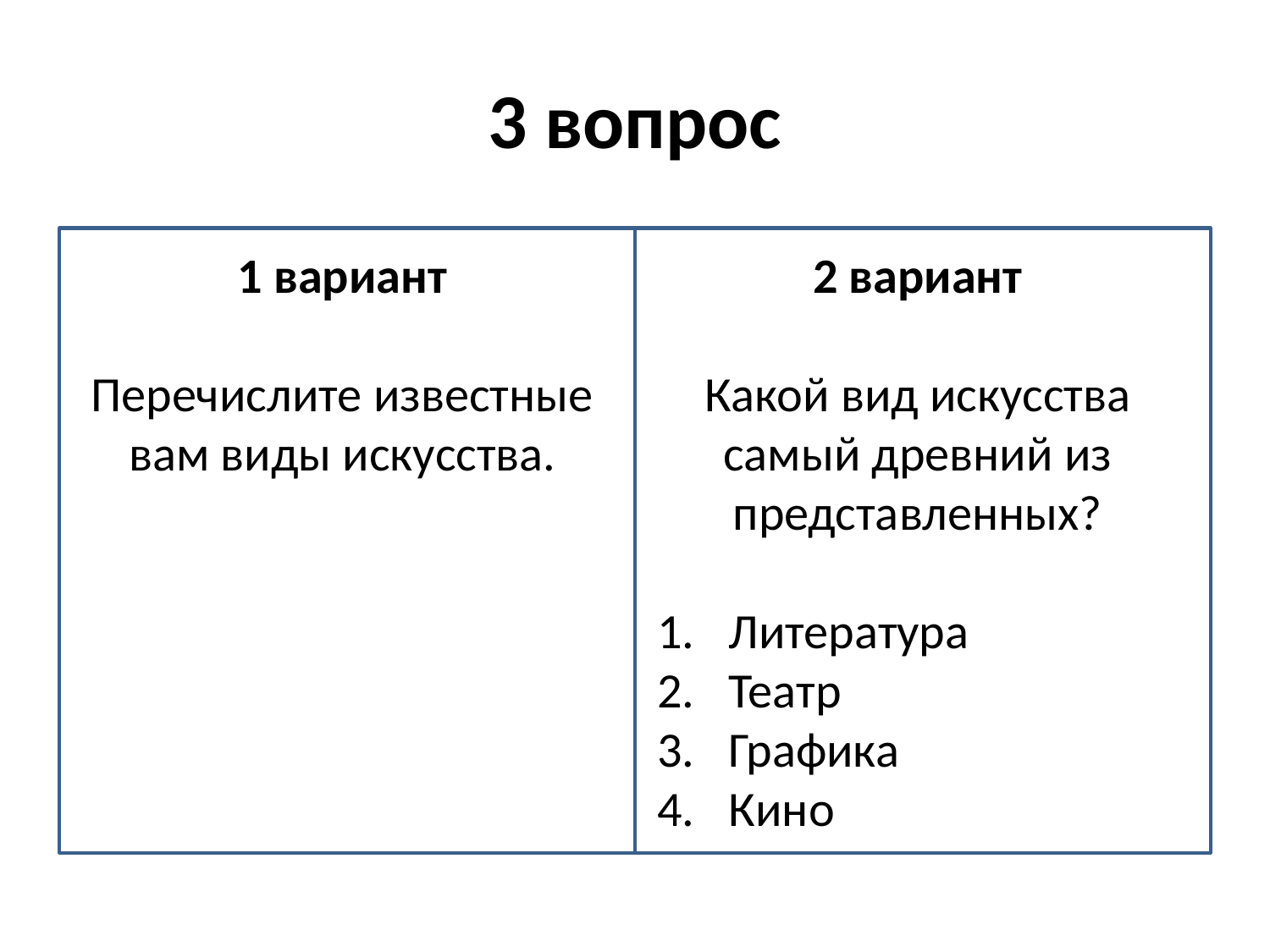

# 3 вопрос

2 вариант

Какой вид искусства самый древний из представленных?

Литература
Театр
Графика
Кино
1 вариант

Перечислите известные вам виды искусства.